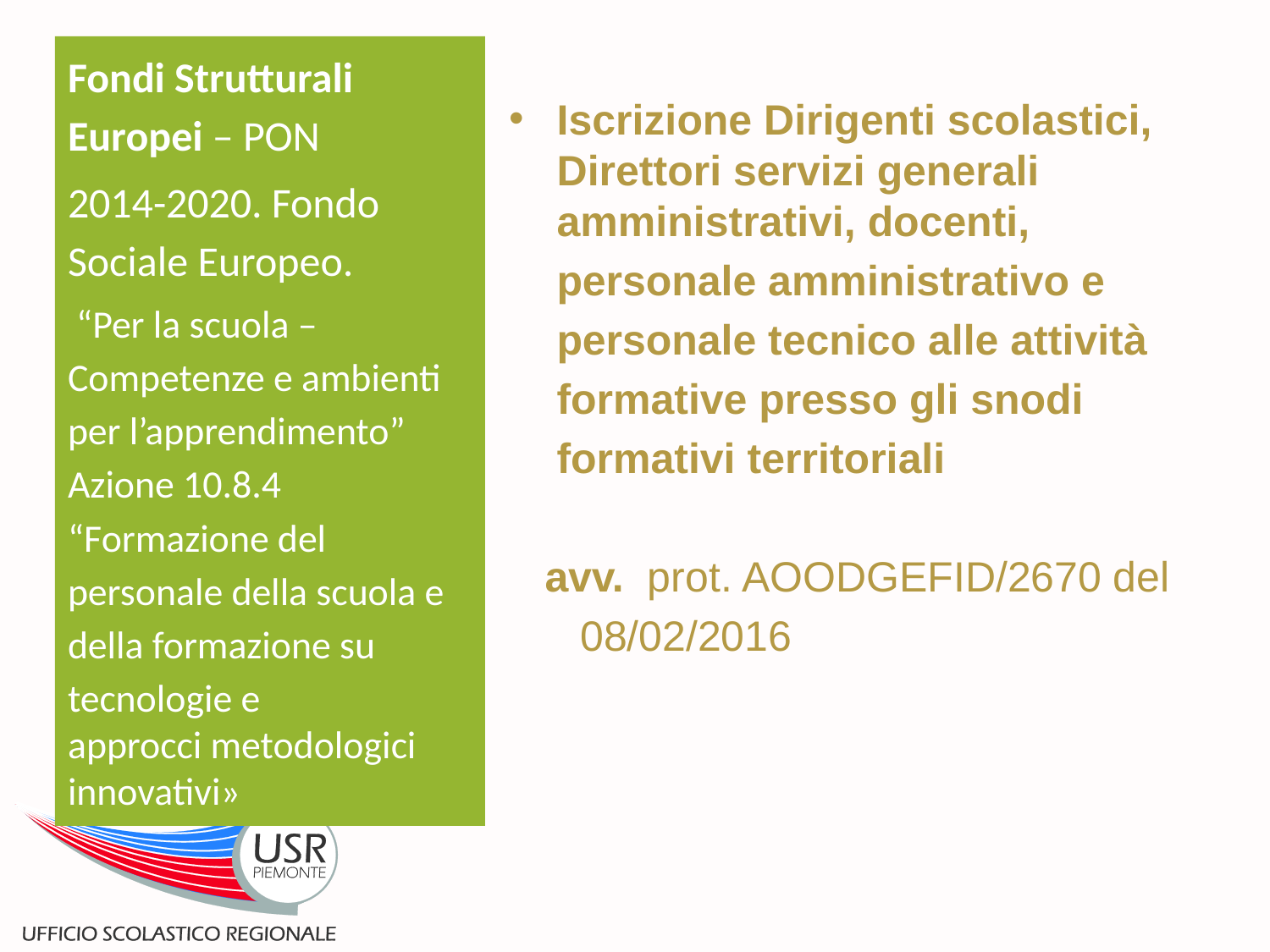

Fondi Strutturali Europei – PON
2014-2020. Fondo Sociale Europeo.
 “Per la scuola –
Competenze e ambienti per l’apprendimento” Azione 10.8.4 “Formazione del personale della scuola e della formazione su tecnologie e
approcci metodologici innovativi»
#
Iscrizione Dirigenti scolastici, Direttori servizi generali amministrativi, docenti,
    personale amministrativo e
    personale tecnico alle attività
    formative presso gli snodi
    formativi territoriali

   avv.  prot. AOODGEFID/2670 del
      08/02/2016